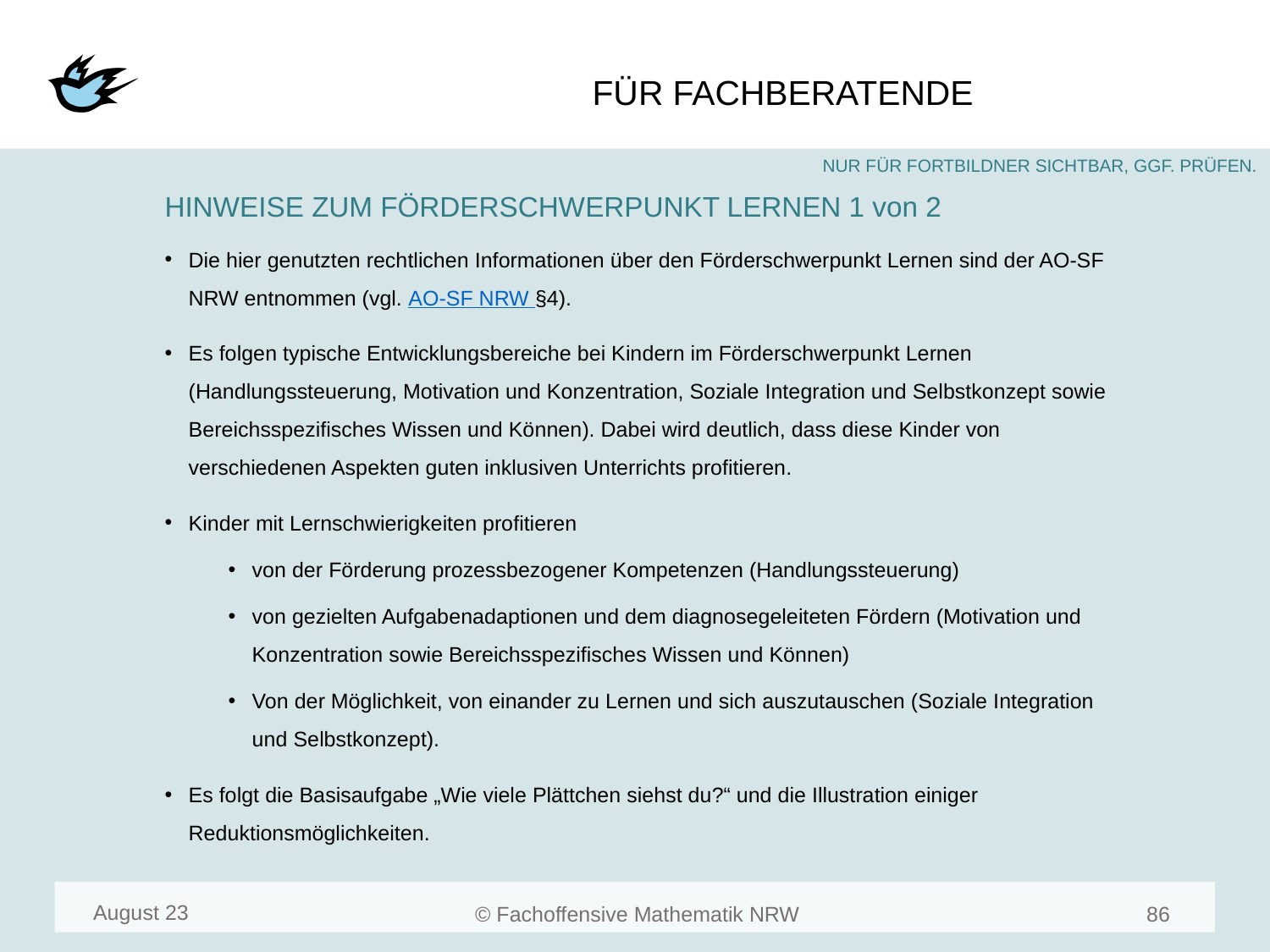

#
HINWEISE ZUM FÖRDERSCHWERPUNKT LERNEN 1 von 2
Die hier genutzten rechtlichen Informationen über den Förderschwerpunkt Lernen sind der AO-SF NRW entnommen (vgl. AO-SF NRW §4).
Es folgen typische Entwicklungsbereiche bei Kindern im Förderschwerpunkt Lernen (Handlungssteuerung, Motivation und Konzentration, Soziale Integration und Selbstkonzept sowie Bereichsspezifisches Wissen und Können). Dabei wird deutlich, dass diese Kinder von verschiedenen Aspekten guten inklusiven Unterrichts profitieren.
Kinder mit Lernschwierigkeiten profitieren
von der Förderung prozessbezogener Kompetenzen (Handlungssteuerung)
von gezielten Aufgabenadaptionen und dem diagnosegeleiteten Fördern (Motivation und Konzentration sowie Bereichsspezifisches Wissen und Können)
Von der Möglichkeit, von einander zu Lernen und sich auszutauschen (Soziale Integration und Selbstkonzept).
Es folgt die Basisaufgabe „Wie viele Plättchen siehst du?“ und die Illustration einiger Reduktionsmöglichkeiten.
August 23
86